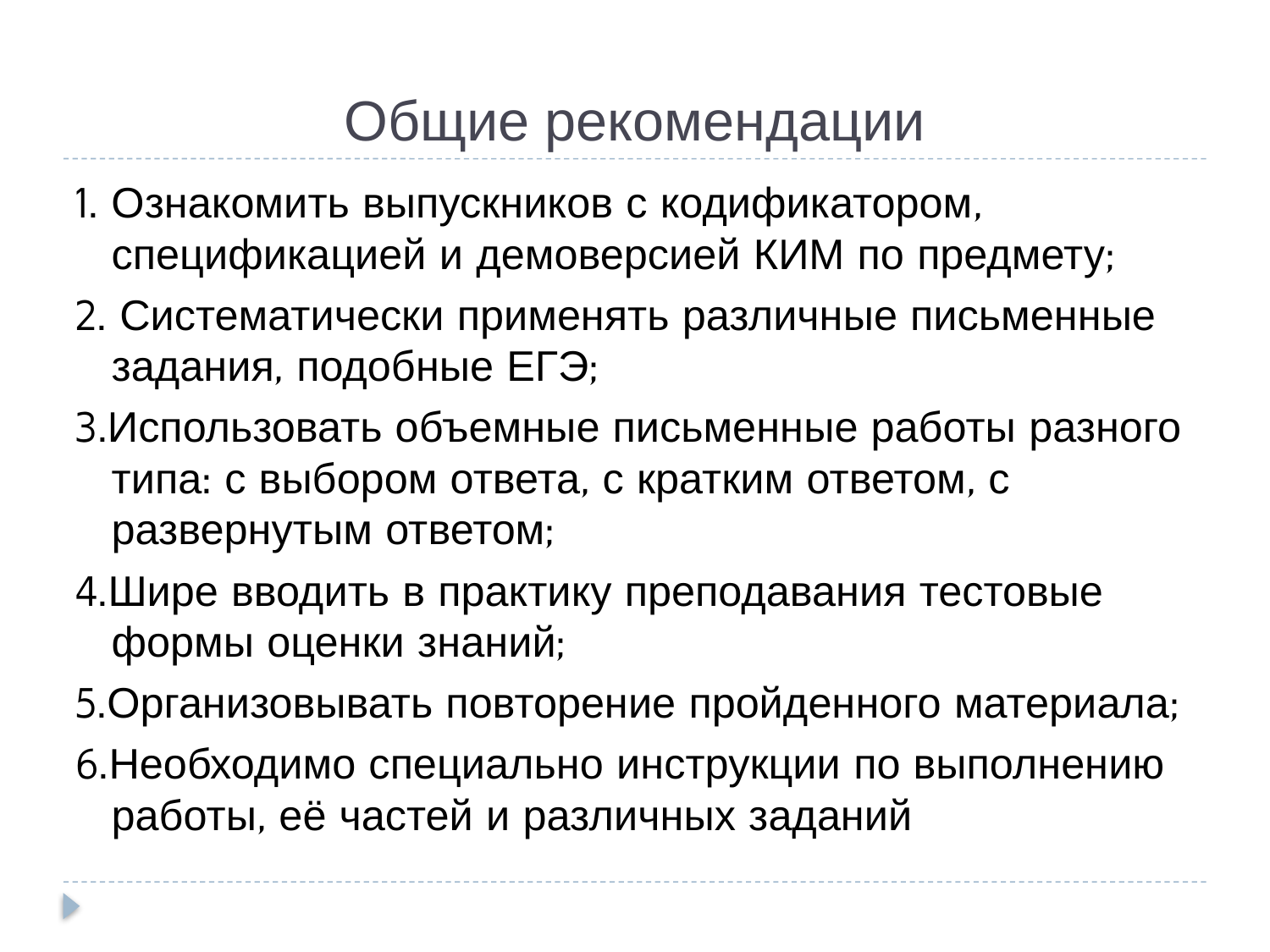

# Общие рекомендации
1. Ознакомить выпускников с кодификатором, спецификацией и демоверсией КИМ по предмету;
2. Систематически применять различные письменные задания, подобные ЕГЭ;
3.Использовать объемные письменные работы разного типа: с выбором ответа, с кратким ответом, с развернутым ответом;
4.Шире вводить в практику преподавания тестовые формы оценки знаний;
5.Организовывать повторение пройденного материала;
6.Необходимо специально инструкции по выполнению работы, её частей и различных заданий